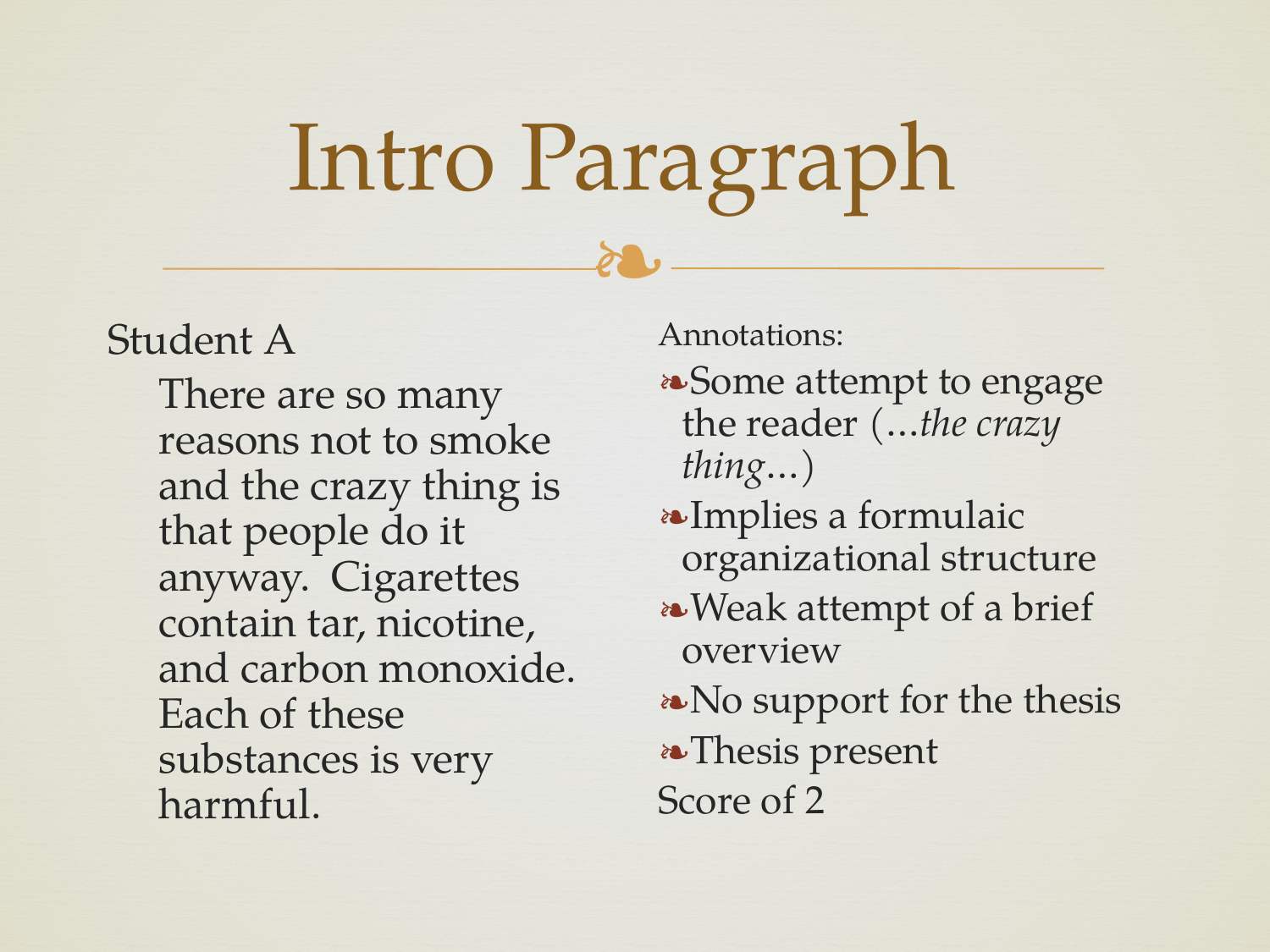

# Intro Paragraph
Student A
	There are so many reasons not to smoke and the crazy thing is that people do it anyway.  Cigarettes contain tar, nicotine, and carbon monoxide.  Each of these substances is very harmful.

Annotations:
Some attempt to engage the reader (…the crazy thing…)
Implies a formulaic organizational structure
Weak attempt of a brief overview
No support for the thesis
Thesis present
Score of 2